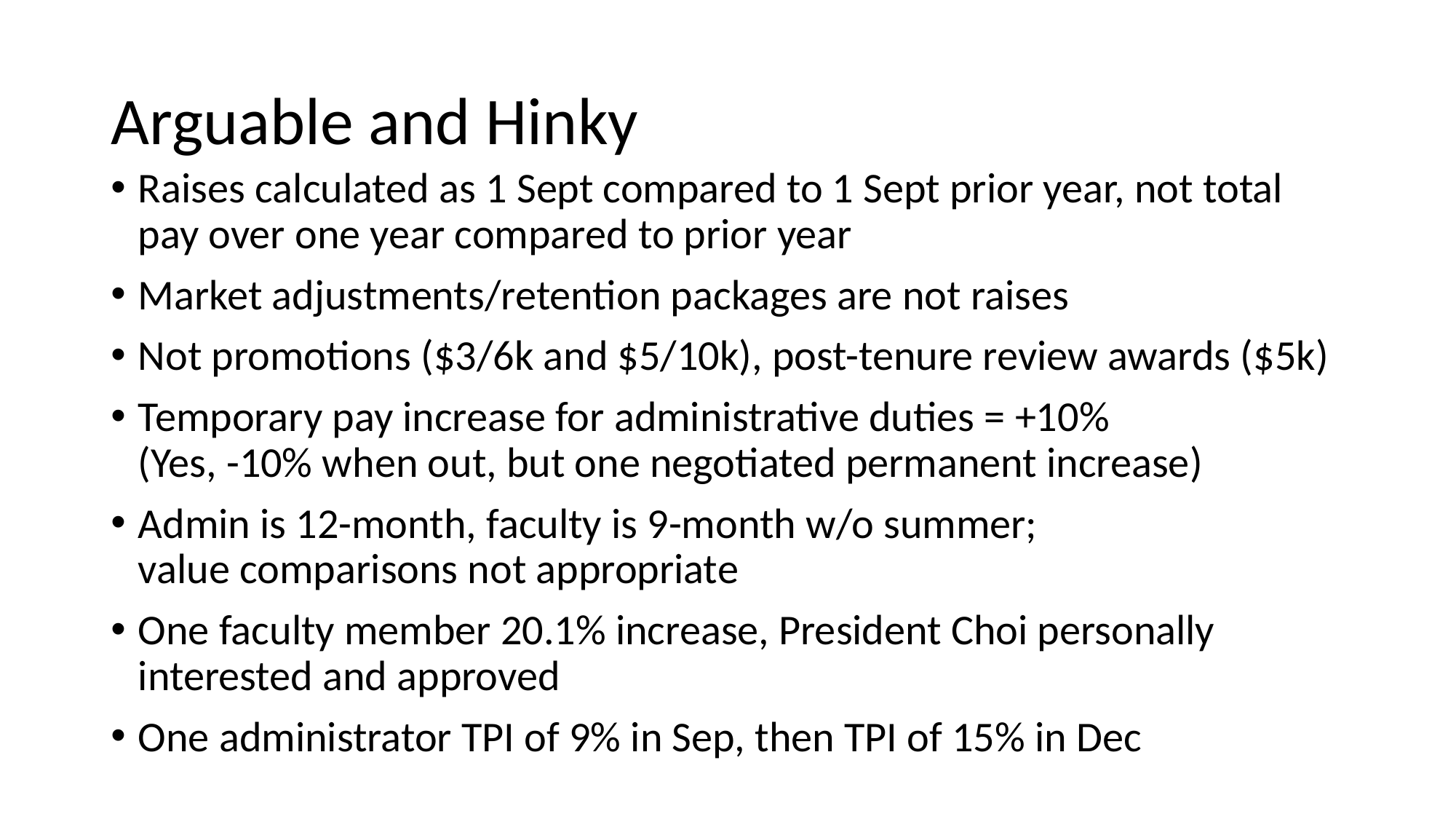

# Arguable and Hinky
Raises calculated as 1 Sept compared to 1 Sept prior year, not total pay over one year compared to prior year
Market adjustments/retention packages are not raises
Not promotions ($3/6k and $5/10k), post-tenure review awards ($5k)
Temporary pay increase for administrative duties = +10%
(Yes, -10% when out, but one negotiated permanent increase)
Admin is 12-month, faculty is 9-month w/o summer;
value comparisons not appropriate
One faculty member 20.1% increase, President Choi personally interested and approved
One administrator TPI of 9% in Sep, then TPI of 15% in Dec